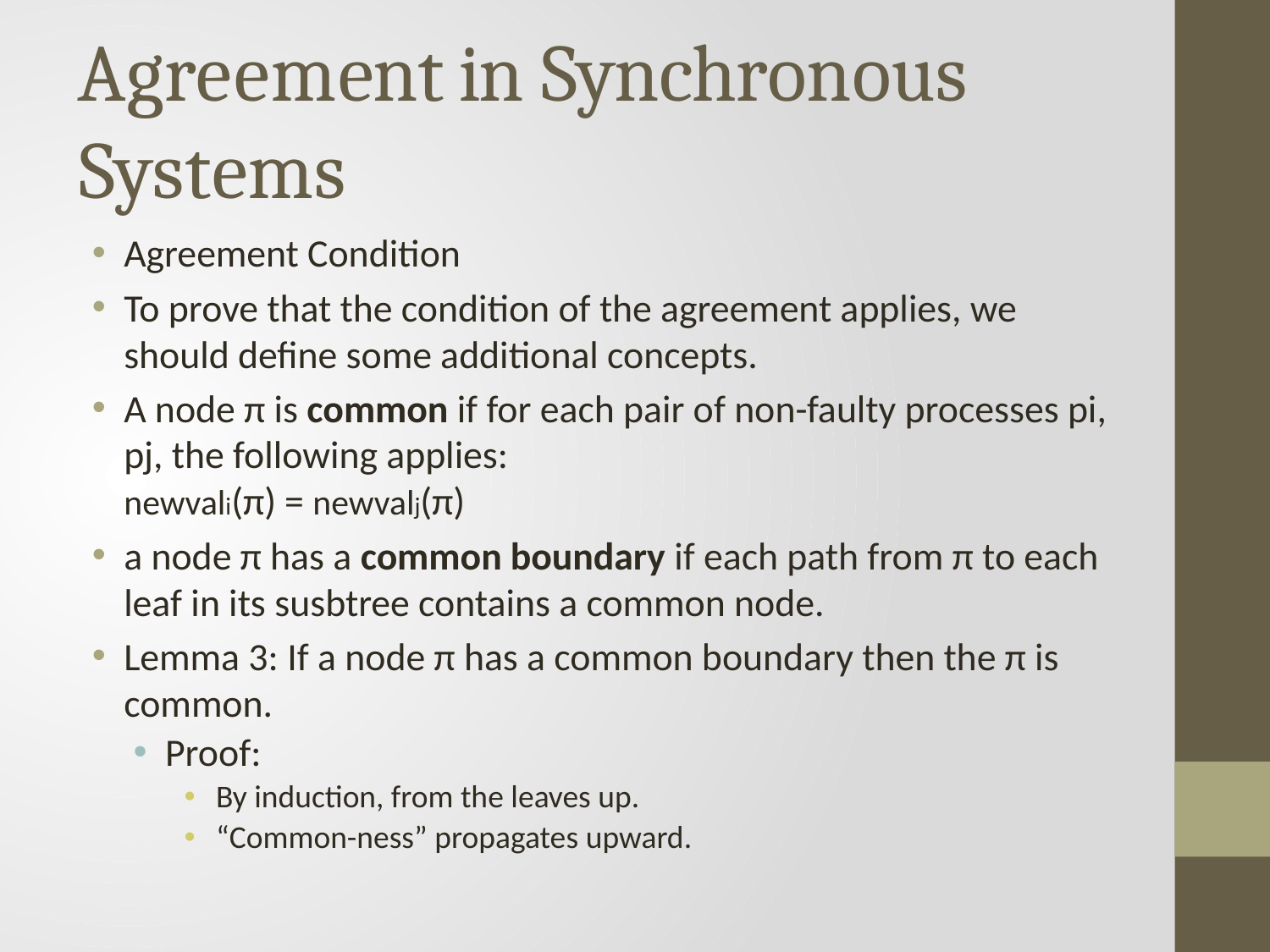

# Agreement in Synchronous Systems
Agreement Condition
To prove that the condition of the agreement applies, we should define some additional concepts.
A node π is common if for each pair of non-faulty processes pi, pj, the following applies:
newvali(π) = newvalj(π)
a node π has a common boundary if each path from π to each leaf in its susbtree contains a common node.
Lemma 3: If a node π has a common boundary then the π is common.
Proof:
By induction, from the leaves up.
“Common-ness” propagates upward.